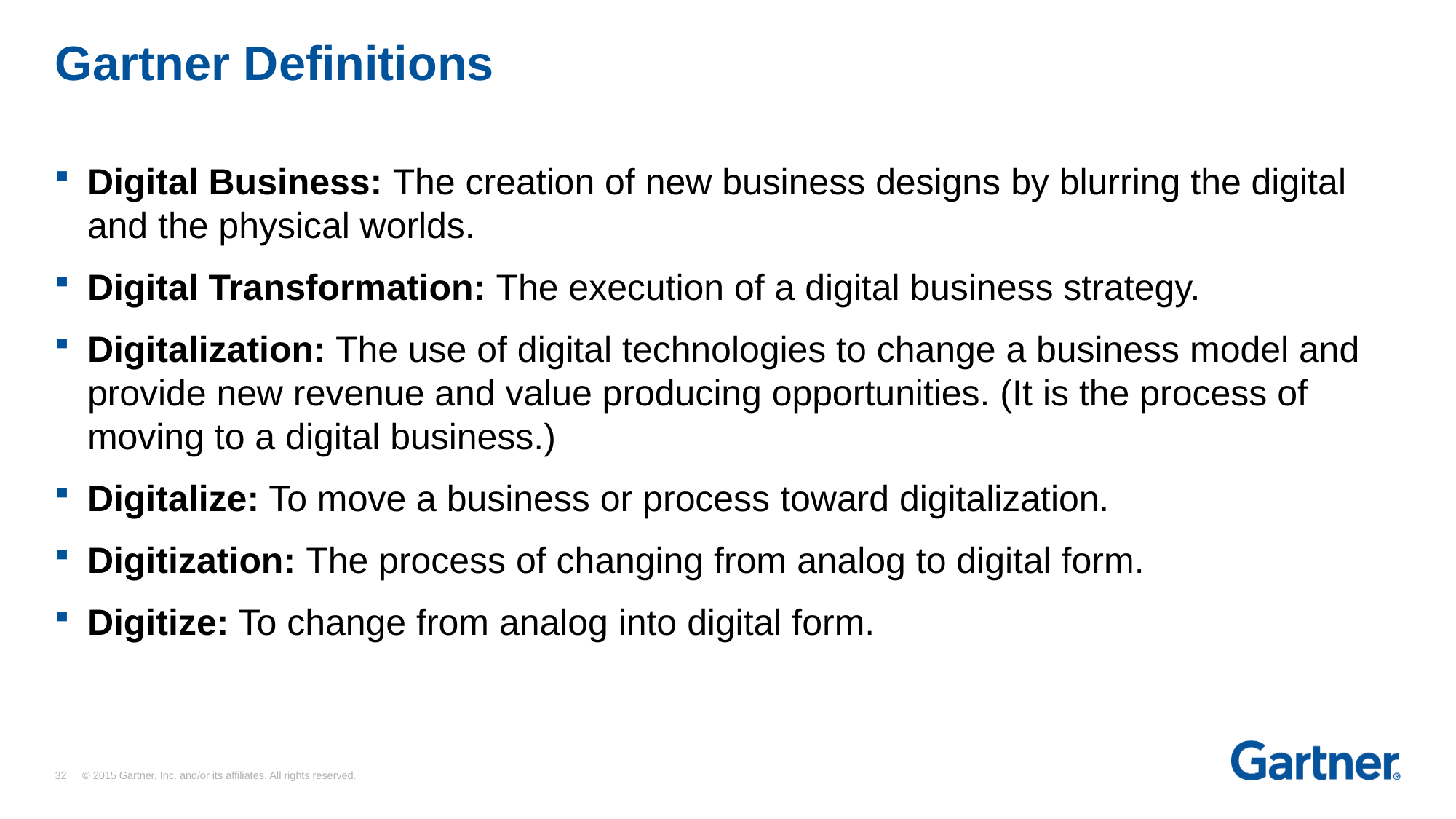

# Gartner Definitions
Digital Business: The creation of new business designs by blurring the digital and the physical worlds.
Digital Transformation: The execution of a digital business strategy.
Digitalization: The use of digital technologies to change a business model and provide new revenue and value producing opportunities. (It is the process of moving to a digital business.)
Digitalize: To move a business or process toward digitalization.
Digitization: The process of changing from analog to digital form.
Digitize: To change from analog into digital form.